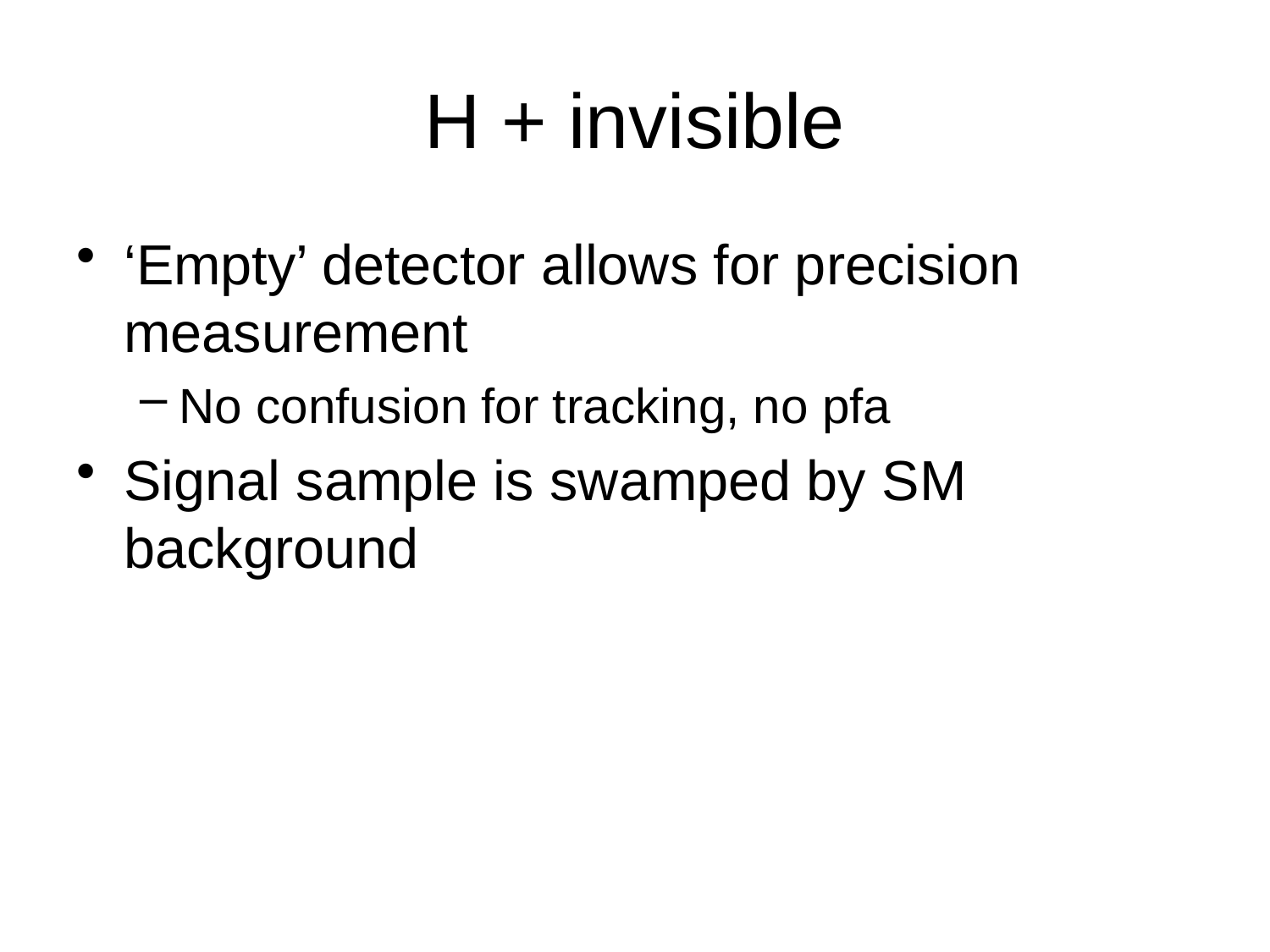

# H + invisible
‘Empty’ detector allows for precision measurement
No confusion for tracking, no pfa
Signal sample is swamped by SM background